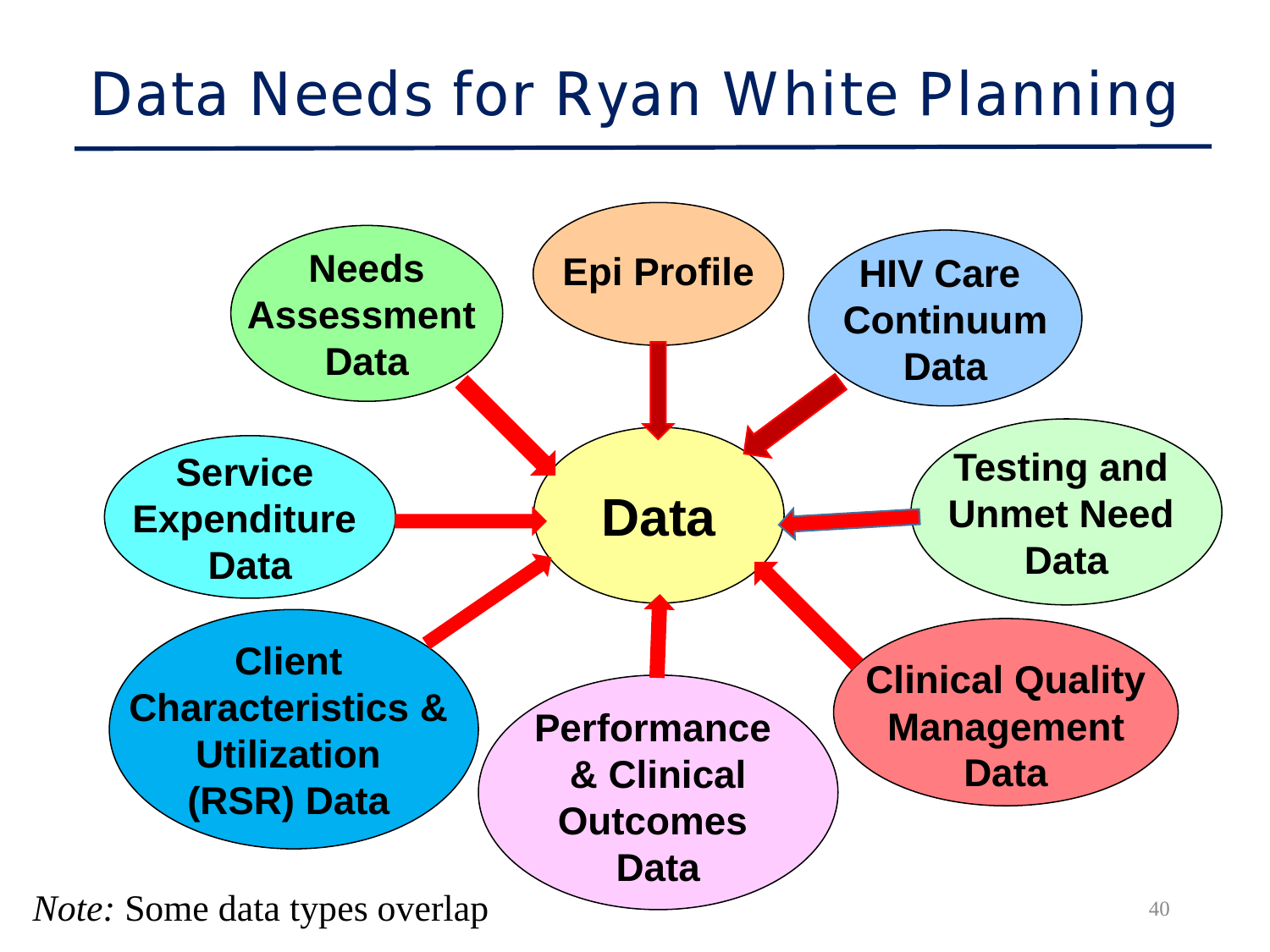

# Data Needs for Ryan White Planning

Needs
Assessment
Data
HIV Care
Continuum
Data
Epi Profile

Testing and
Unmet Need
Data
Data
Service
Expenditure
Data

Client
Characteristics &
Utilization
(RSR) Data

Clinical Quality
Management
Data

Performance
& Clinical
Outcomes
Data

Note: Some data types overlap
40